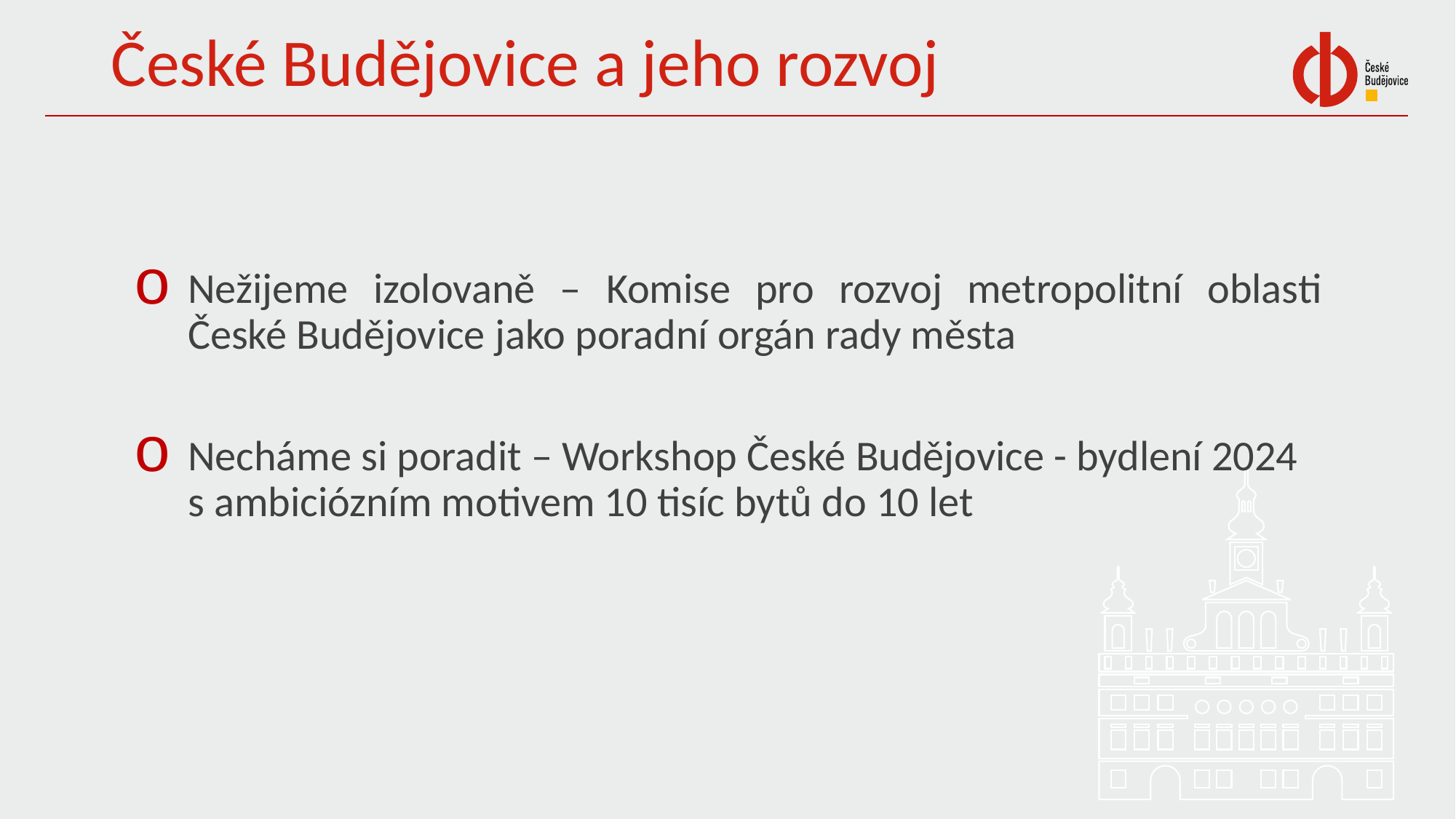

# České Budějovice a jeho rozvoj
Nežijeme izolovaně – Komise pro rozvoj metropolitní oblasti České Budějovice jako poradní orgán rady města

Necháme si poradit – Workshop České Budějovice - bydlení 2024 s ambiciózním motivem 10 tisíc bytů do 10 let